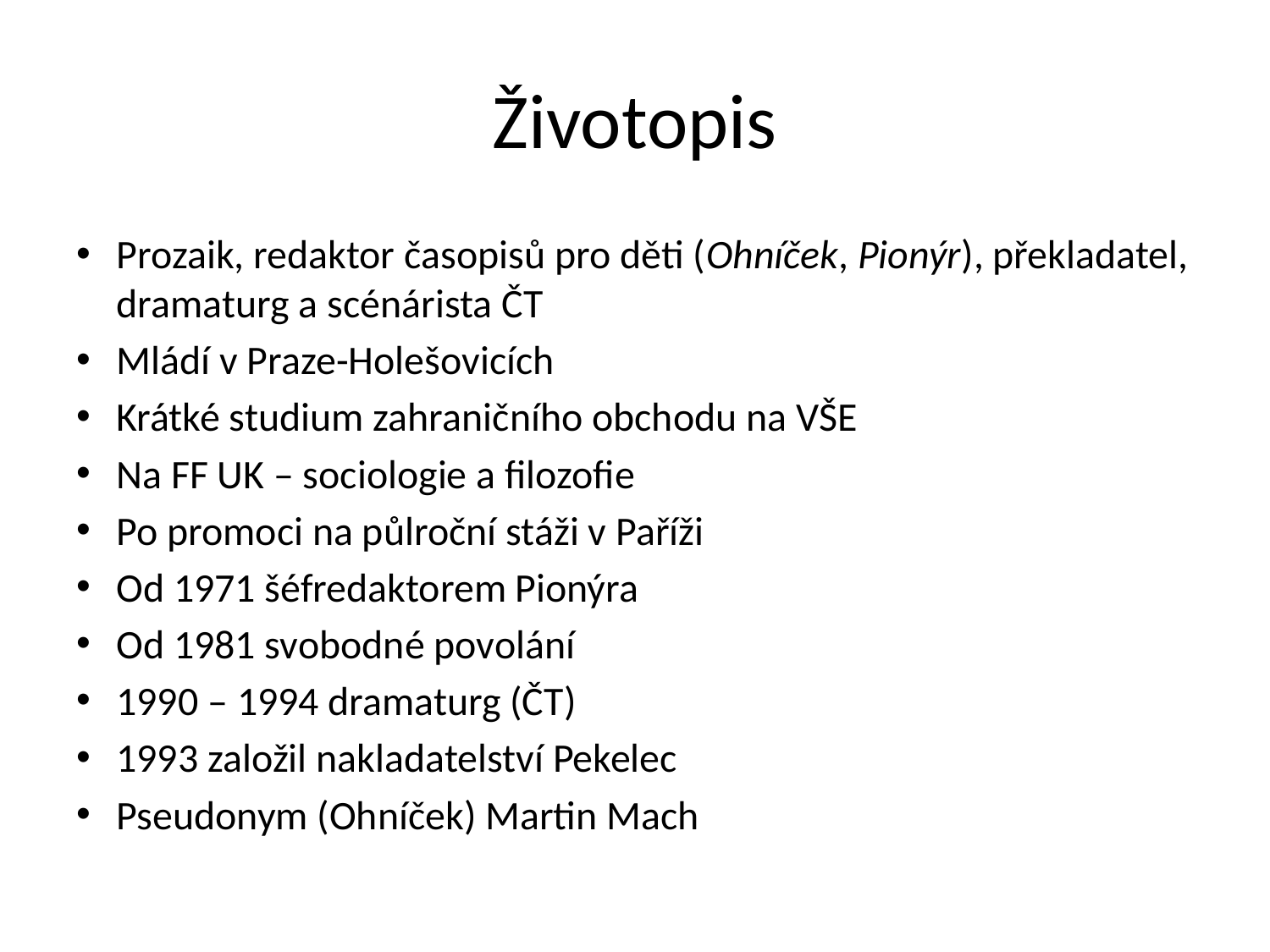

# Životopis
Prozaik, redaktor časopisů pro děti (Ohníček, Pionýr), překladatel, dramaturg a scénárista ČT
Mládí v Praze-Holešovicích
Krátké studium zahraničního obchodu na VŠE
Na FF UK – sociologie a filozofie
Po promoci na půlroční stáži v Paříži
Od 1971 šéfredaktorem Pionýra
Od 1981 svobodné povolání
1990 – 1994 dramaturg (ČT)
1993 založil nakladatelství Pekelec
Pseudonym (Ohníček) Martin Mach